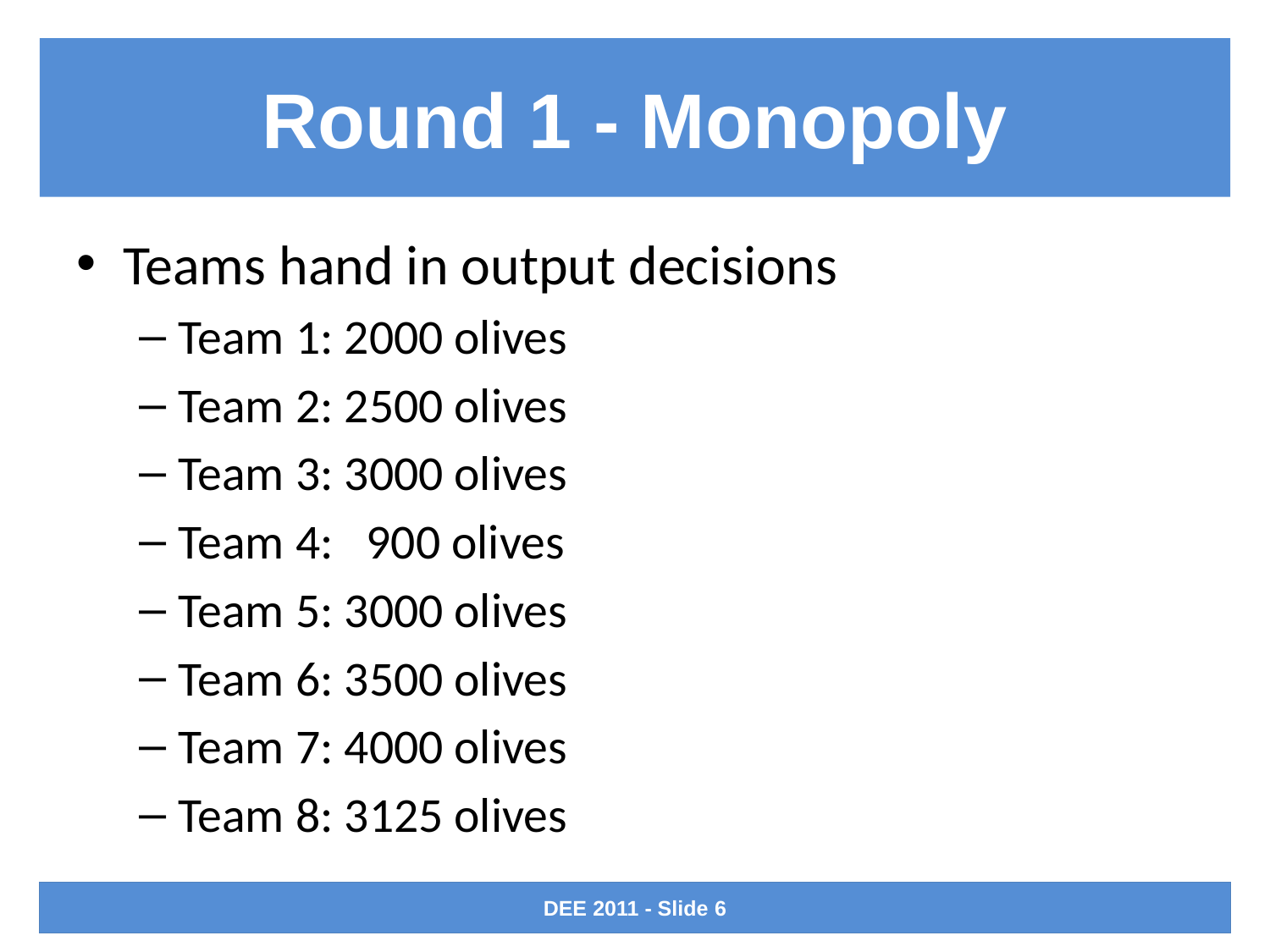

# Round 1 - Monopoly
Teams hand in output decisions
Team 1: 2000 olives
Team 2: 2500 olives
Team 3: 3000 olives
Team 4:   900 olives
Team 5: 3000 olives
Team 6: 3500 olives
Team 7: 4000 olives
Team 8: 3125 olives
DEE 2011 - Slide 6